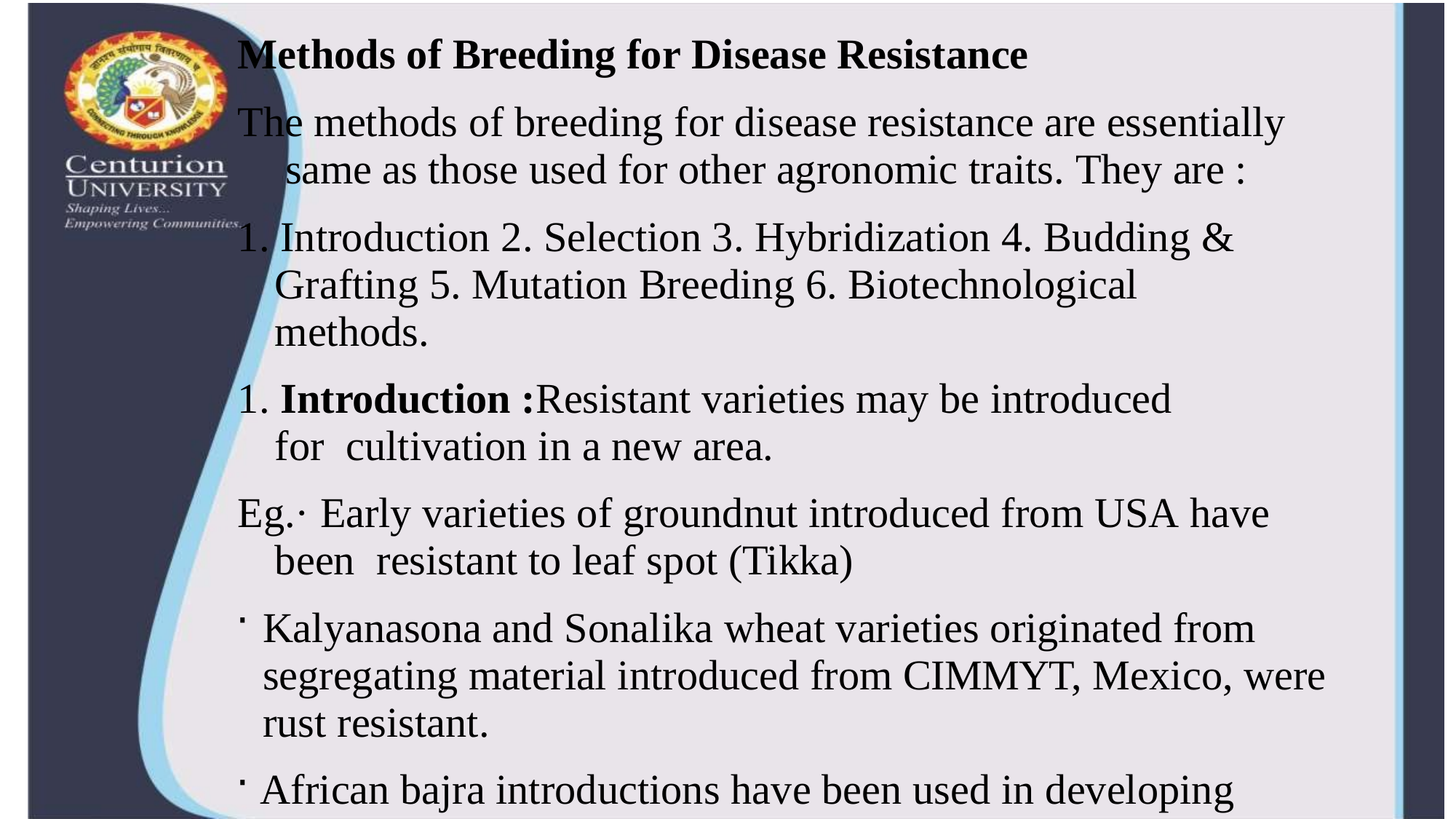

Methods of Breeding for Disease Resistance
The methods of breeding for disease resistance are essentially  same as those used for other agronomic traits. They are :
1. Introduction 2. Selection 3. Hybridization 4. Budding &  Grafting 5. Mutation Breeding 6. Biotechnological methods.
1. Introduction :Resistant varieties may be introduced for  cultivation in a new area.
Eg.· Early varieties of groundnut introduced from USA have been  resistant to leaf spot (Tikka)
Kalyanasona and Sonalika wheat varieties originated from  segregating material introduced from CIMMYT, Mexico, were  rust resistant.
African bajra introductions have been used in developing downy  mildew resistant cms lines.